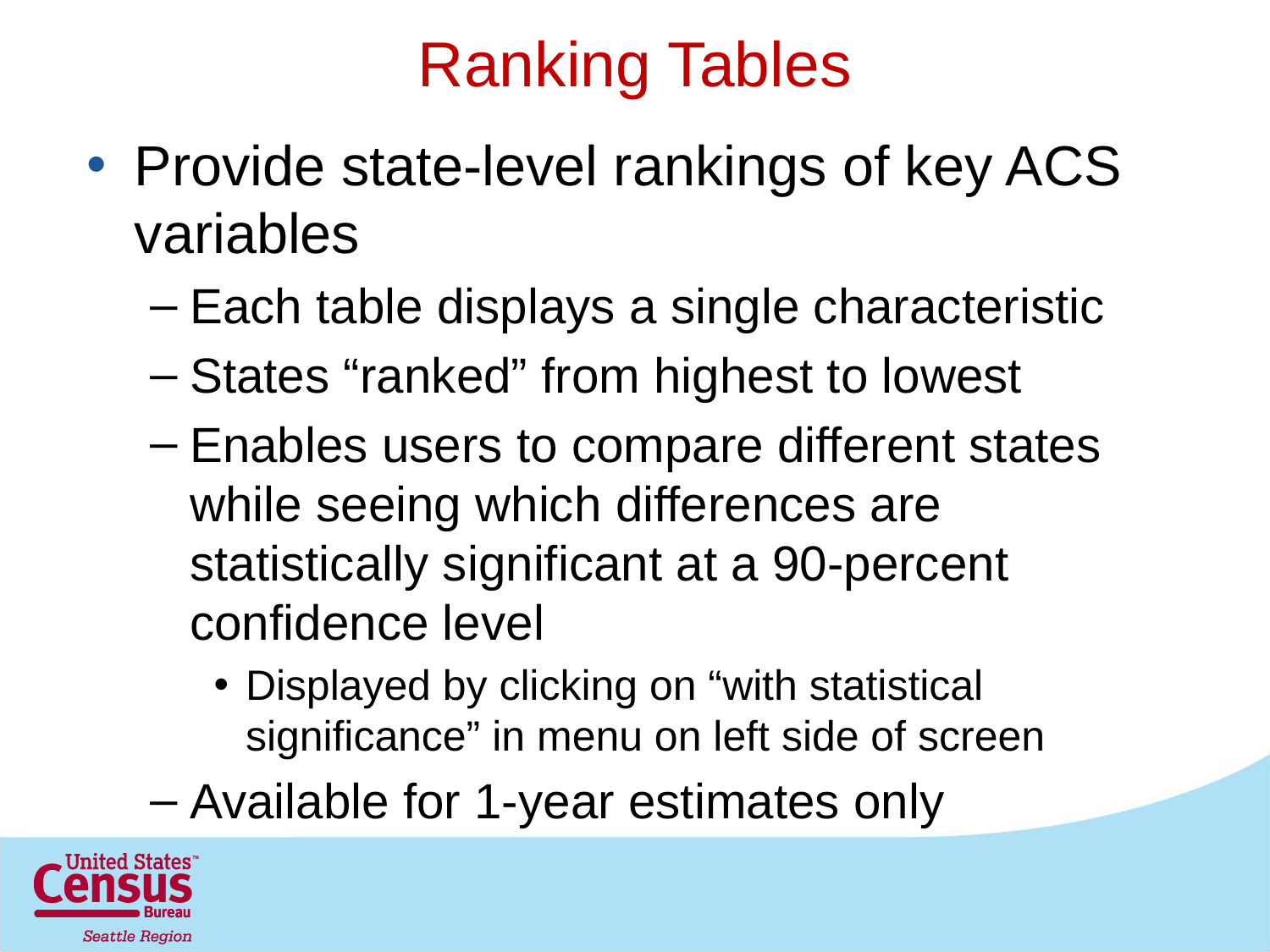

# Ranking Tables
Provide state-level rankings of key ACS variables
Each table displays a single characteristic
States “ranked” from highest to lowest
Enables users to compare different states while seeing which differences are statistically significant at a 90-percent confidence level
Displayed by clicking on “with statistical significance” in menu on left side of screen
Available for 1-year estimates only